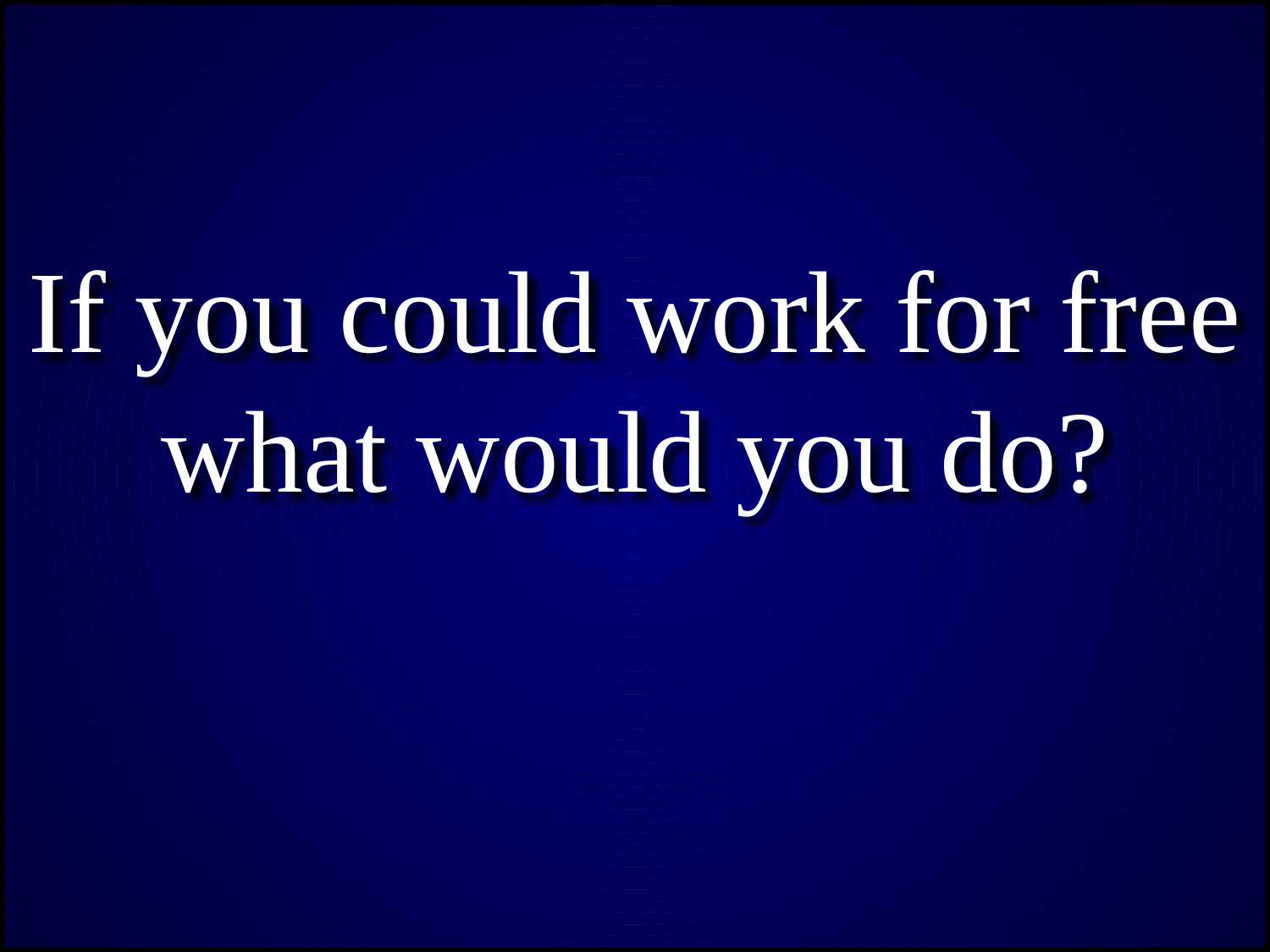

If you could work for free what would you do?